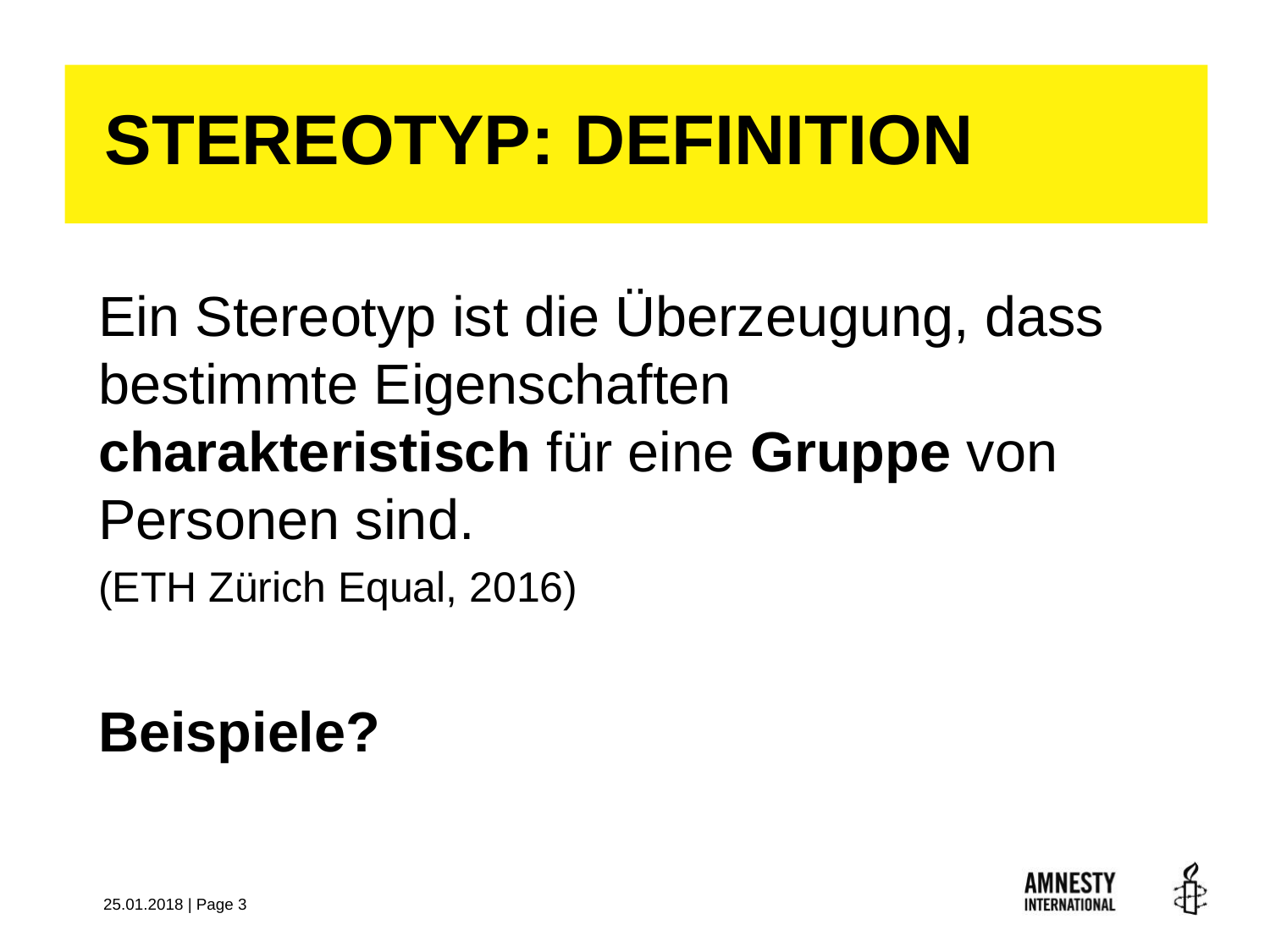

# STEREOTYP: DEFINITION
Ein Stereotyp ist die Überzeugung, dass bestimmte Eigenschaften charakteristisch für eine Gruppe von Personen sind.
(ETH Zürich Equal, 2016)

Beispiele?
25.01.2018 | Page 3